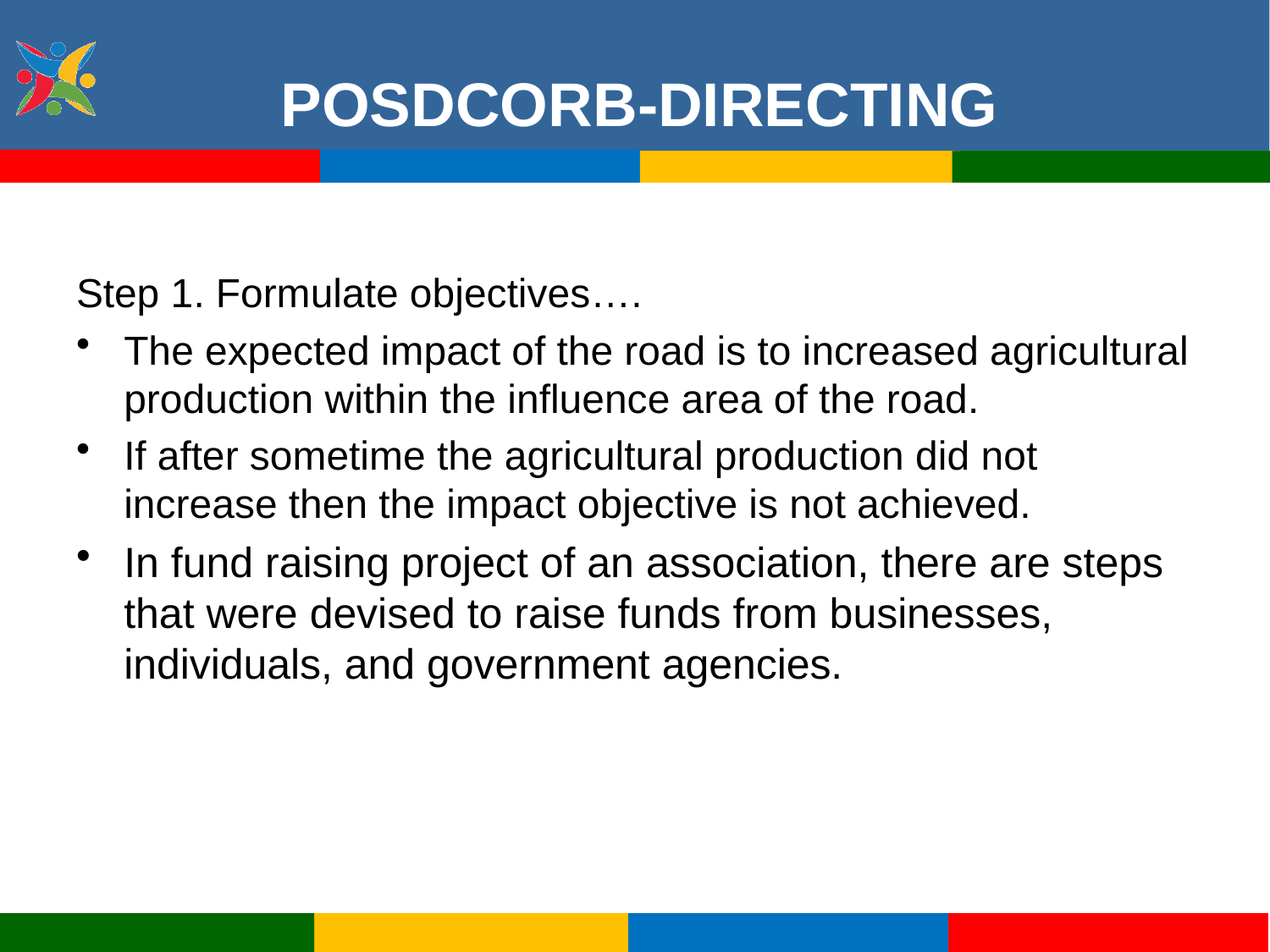

POSDCORB-DIRECTING
Step 1. Formulate objectives….
The expected impact of the road is to increased agricultural production within the influence area of the road.
If after sometime the agricultural production did not increase then the impact objective is not achieved.
In fund raising project of an association, there are steps that were devised to raise funds from businesses, individuals, and government agencies.